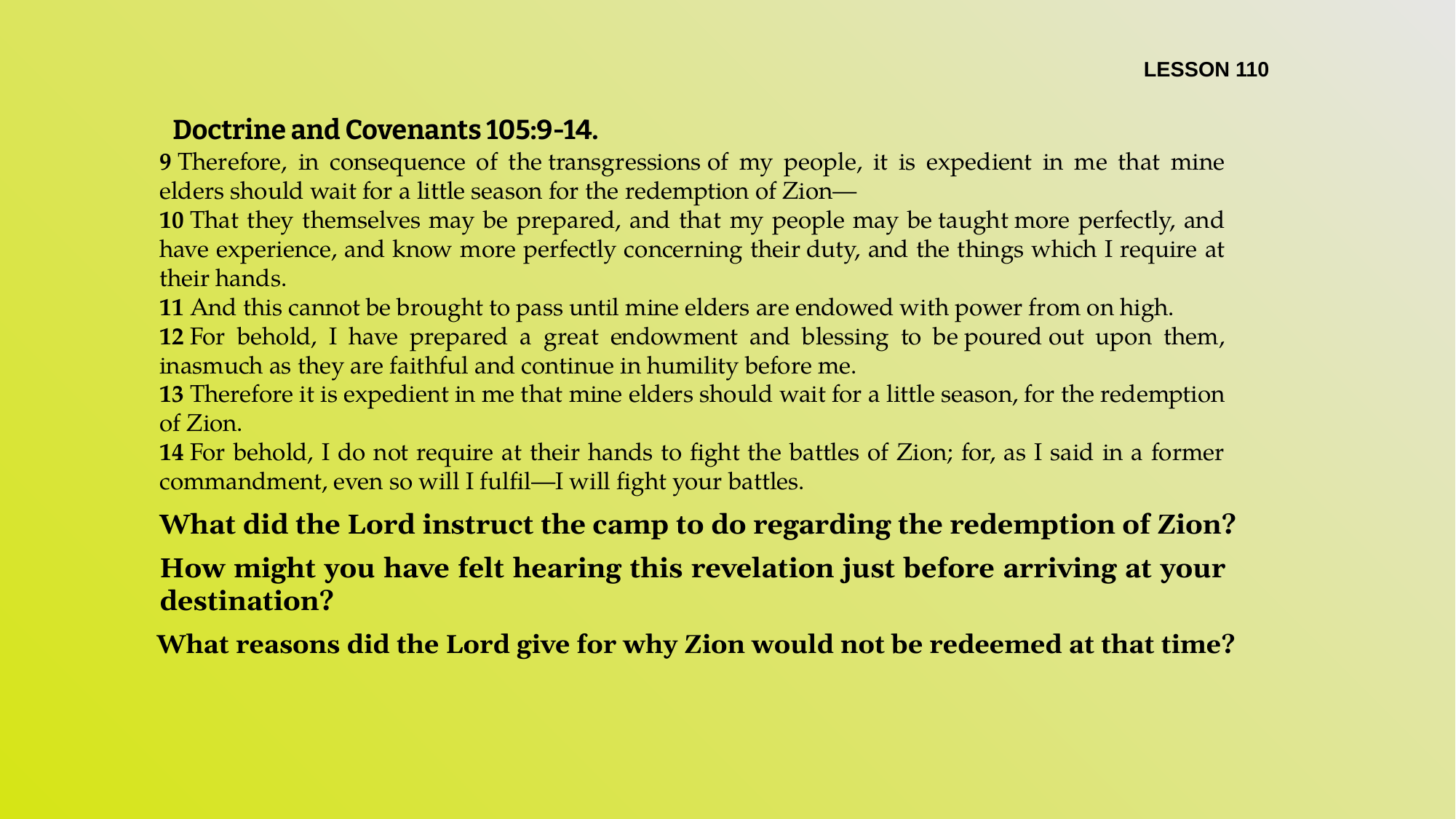

LESSON 110
Doctrine and Covenants 105:9-14.
9 Therefore, in consequence of the transgressions of my people, it is expedient in me that mine elders should wait for a little season for the redemption of Zion—
10 That they themselves may be prepared, and that my people may be taught more perfectly, and have experience, and know more perfectly concerning their duty, and the things which I require at their hands.
11 And this cannot be brought to pass until mine elders are endowed with power from on high.
12 For behold, I have prepared a great endowment and blessing to be poured out upon them, inasmuch as they are faithful and continue in humility before me.
13 Therefore it is expedient in me that mine elders should wait for a little season, for the redemption of Zion.
14 For behold, I do not require at their hands to fight the battles of Zion; for, as I said in a former commandment, even so will I fulfil—I will fight your battles.
What did the Lord instruct the camp to do regarding the redemption of Zion?
How might you have felt hearing this revelation just before arriving at your destination?
What reasons did the Lord give for why Zion would not be redeemed at that time?